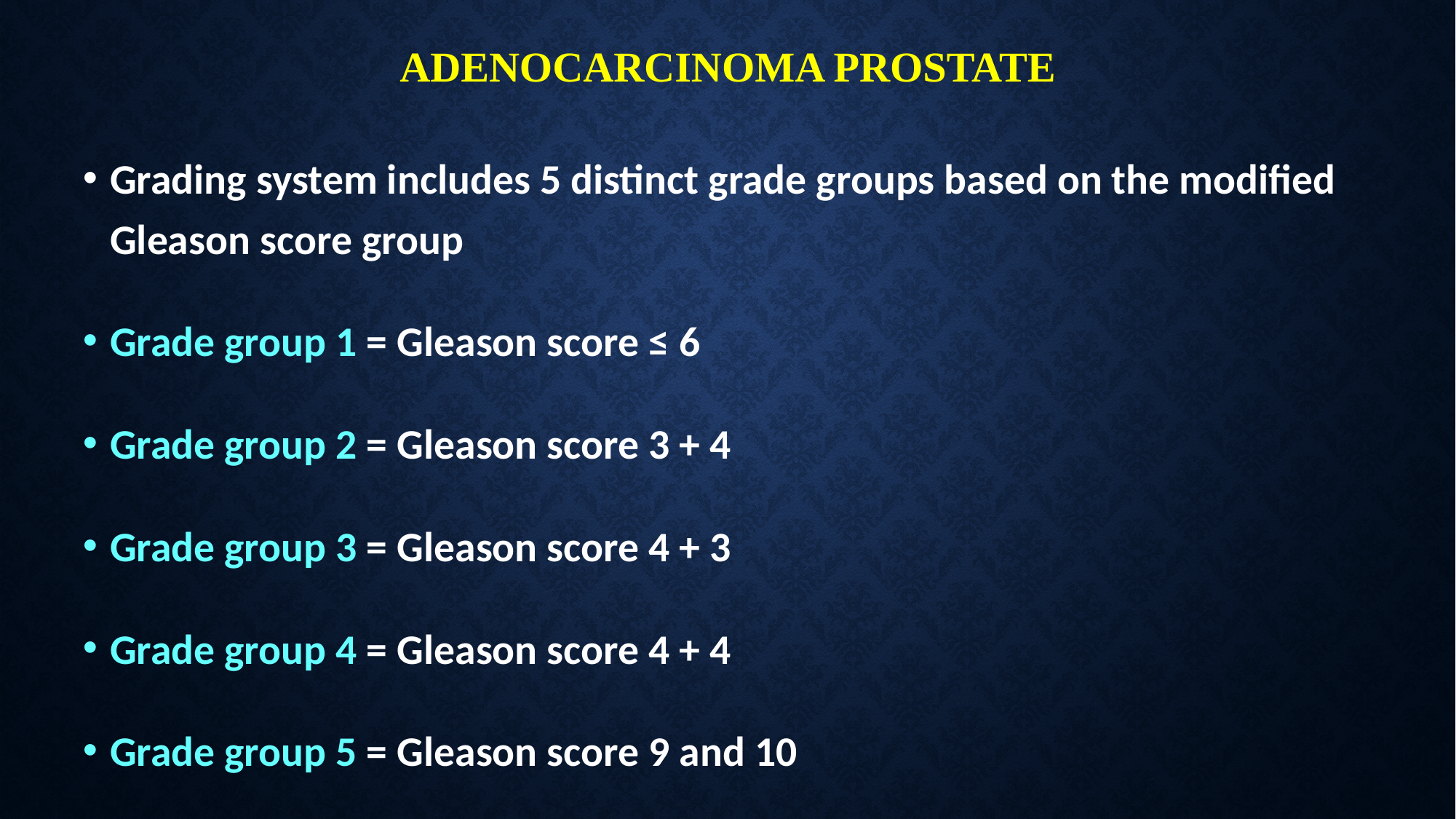

# ADENOCARCINOMA PROSTATE
Grading system includes 5 distinct grade groups based on the modified Gleason score group
Grade group 1 = Gleason score ≤ 6
Grade group 2 = Gleason score 3 + 4
Grade group 3 = Gleason score 4 + 3
Grade group 4 = Gleason score 4 + 4
Grade group 5 = Gleason score 9 and 10